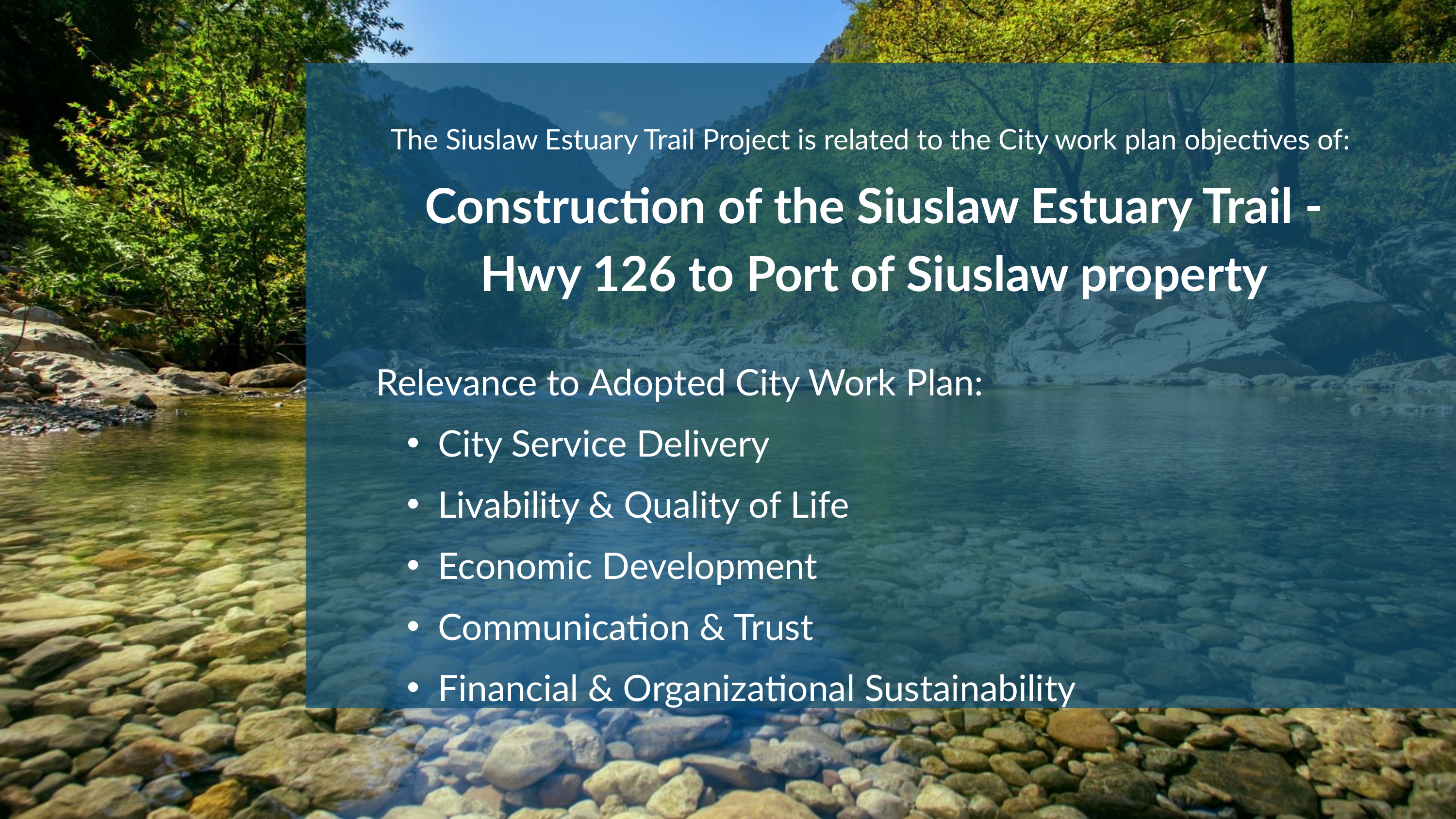

The Siuslaw Estuary Trail Project is related to the City work plan objectives of:

Construction of the Siuslaw Estuary Trail -
Hwy 126 to Port of Siuslaw property

Relevance to Adopted City Work Plan:
City Service Delivery
Livability & Quality of Life
Economic Development
Communication & Trust
Financial & Organizational Sustainability